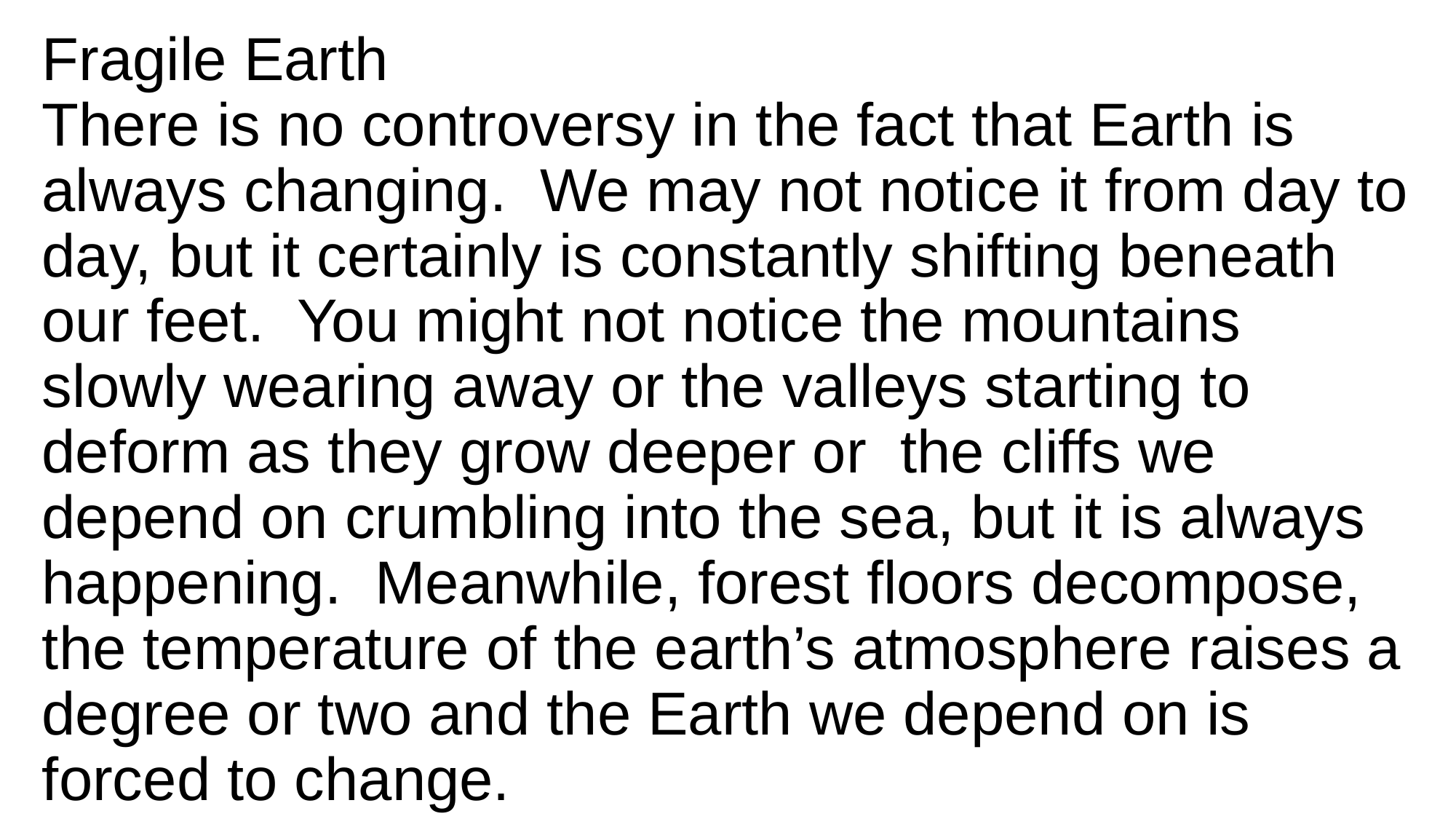

# Fragile Earth There is no controversy in the fact that Earth is always changing.  We may not notice it from day to day, but it certainly is constantly shifting beneath our feet.  You might not notice the mountains slowly wearing away or the valleys starting to deform as they grow deeper or  the cliffs we depend on crumbling into the sea, but it is always happening.  Meanwhile, forest floors decompose, the temperature of the earth’s atmosphere raises a degree or two and the Earth we depend on is forced to change.